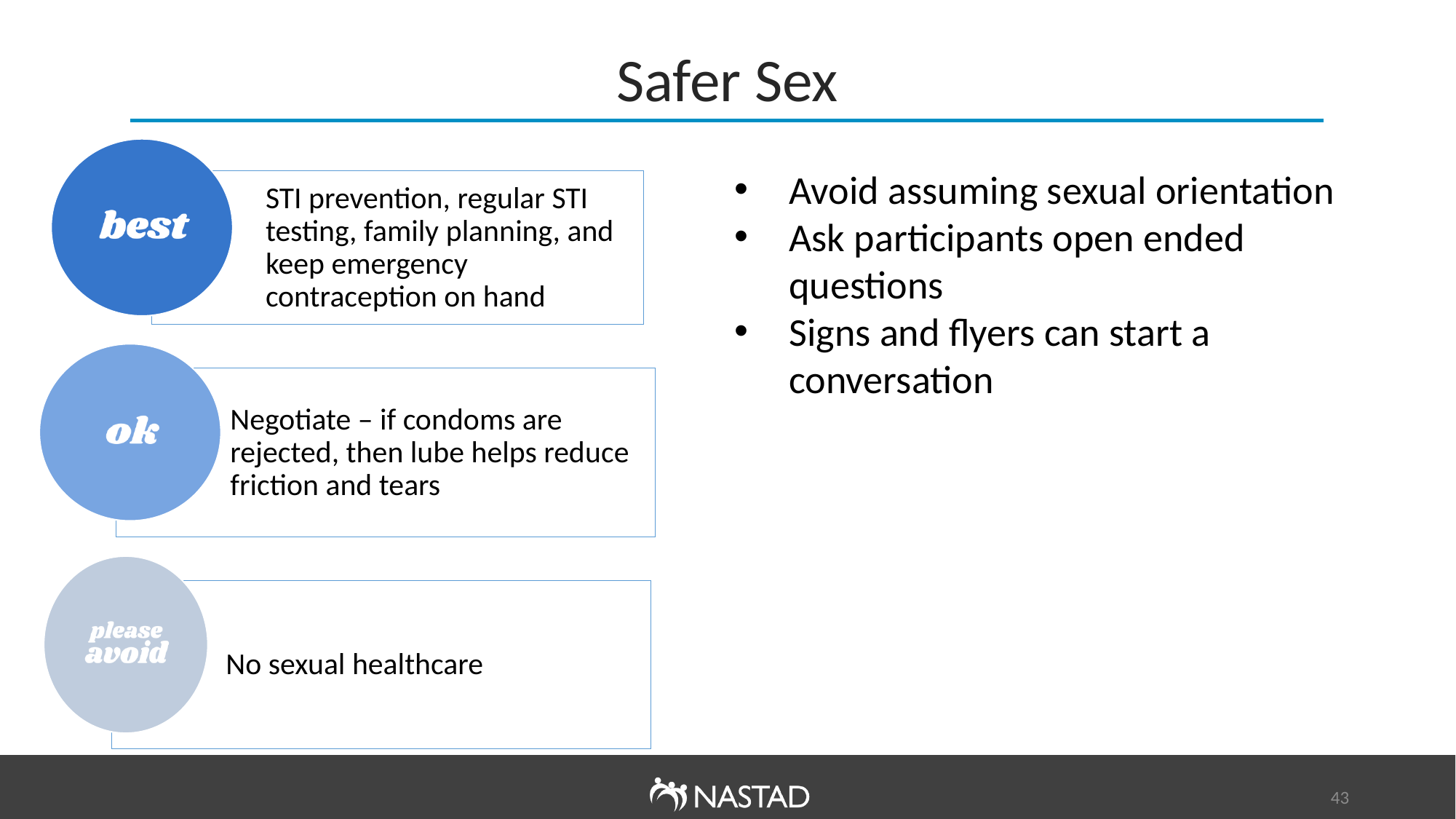

# Safer Sex
STI prevention, regular STI testing, family planning, and keep emergency contraception on hand
Negotiate – if condoms are rejected, then lube helps reduce friction and tears
No sexual healthcare
Best: STI prevention, regular STI testing, family planning, and contingency planning
Keep emergency contraception on hand
OK: Negotiate – if condoms are rejected, then lube helps reduce friction and tears
Please avoid: No sexual healthcare
Avoid assuming sexual orientation
Ask participants open ended questions
Signs and flyers can start a conversation
43